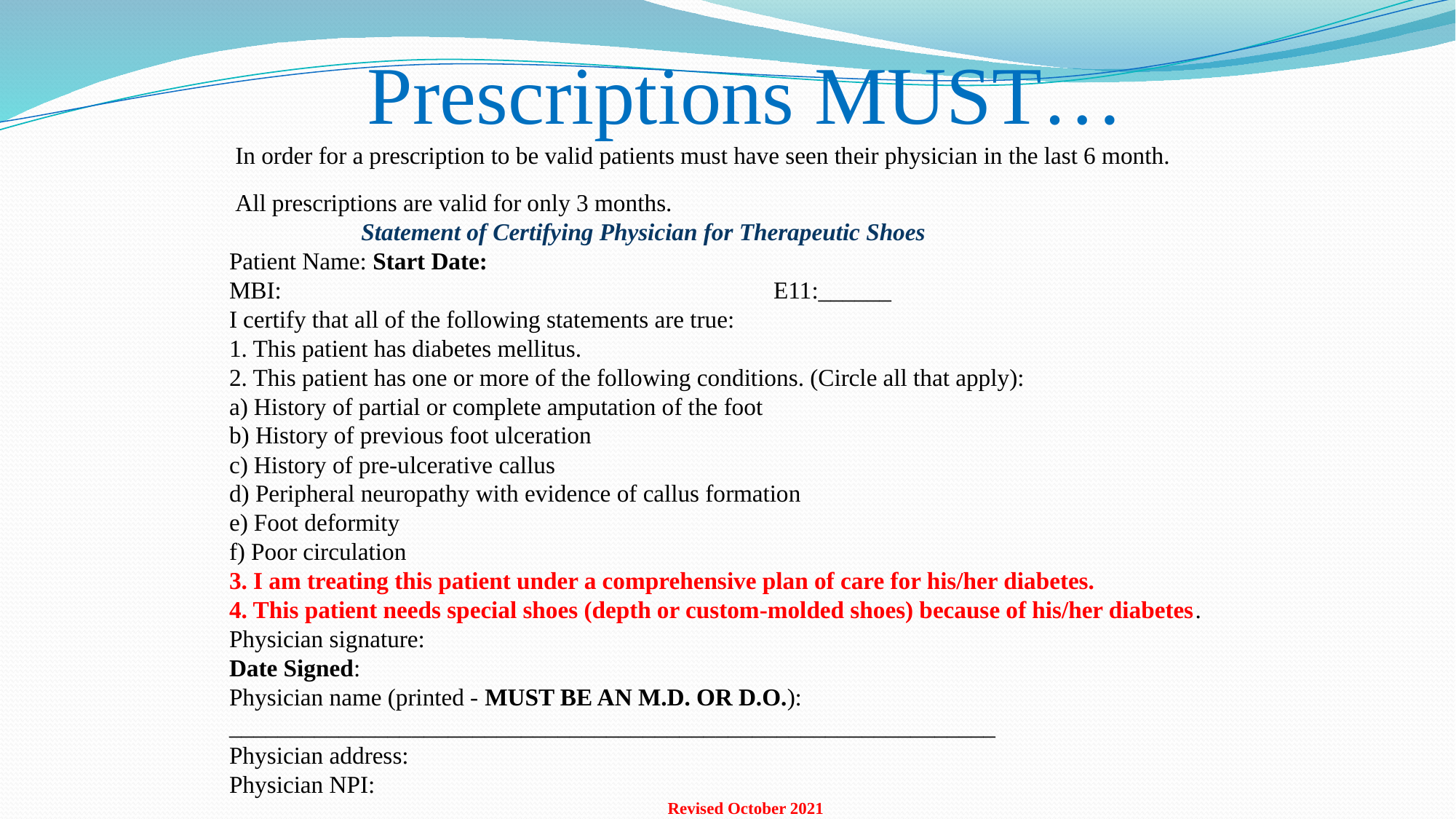

Prescriptions MUST…
 In order for a prescription to be valid patients must have seen their physician in the last 6 month.

 All prescriptions are valid for only 3 months.
                      Statement of Certifying Physician for Therapeutic Shoes
Patient Name: Start Date:
MBI:                                                                                  E11:______
I certify that all of the following statements are true:
1. This patient has diabetes mellitus.
2. This patient has one or more of the following conditions. (Circle all that apply):
a) History of partial or complete amputation of the foot
b) History of previous foot ulceration
c) History of pre-ulcerative callus
d) Peripheral neuropathy with evidence of callus formation
e) Foot deformity
f) Poor circulation
3. I am treating this patient under a comprehensive plan of care for his/her diabetes.
4. This patient needs special shoes (depth or custom-molded shoes) because of his/her diabetes.
Physician signature:
Date Signed:
Physician name (printed - MUST BE AN M.D. OR D.O.):
_______________________________________________________________
Physician address:
Physician NPI:
Revised October 2021